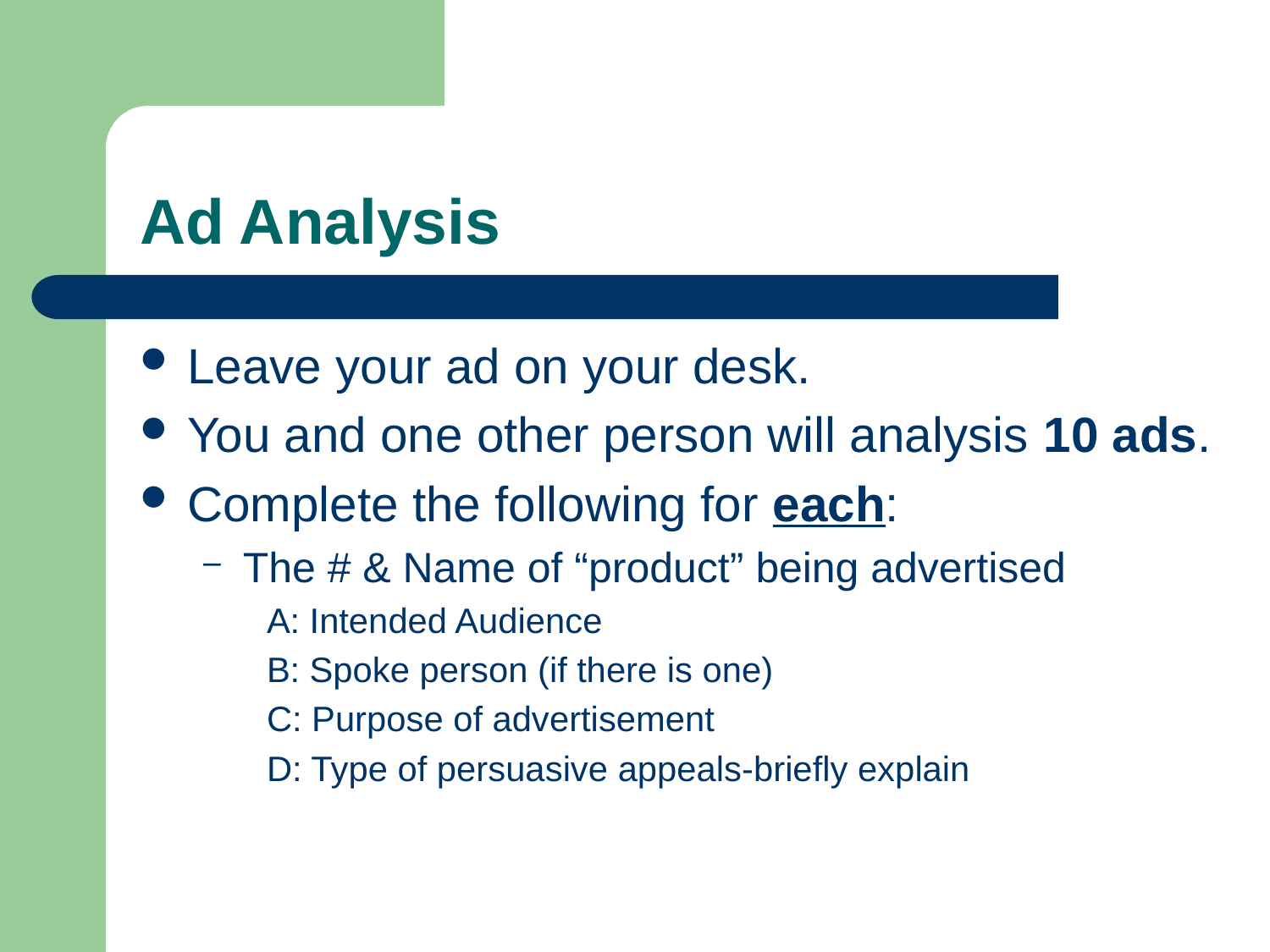

# Ad Analysis
Leave your ad on your desk.
You and one other person will analysis 10 ads.
Complete the following for each:
The # & Name of “product” being advertised
A: Intended Audience
B: Spoke person (if there is one)
C: Purpose of advertisement
D: Type of persuasive appeals-briefly explain